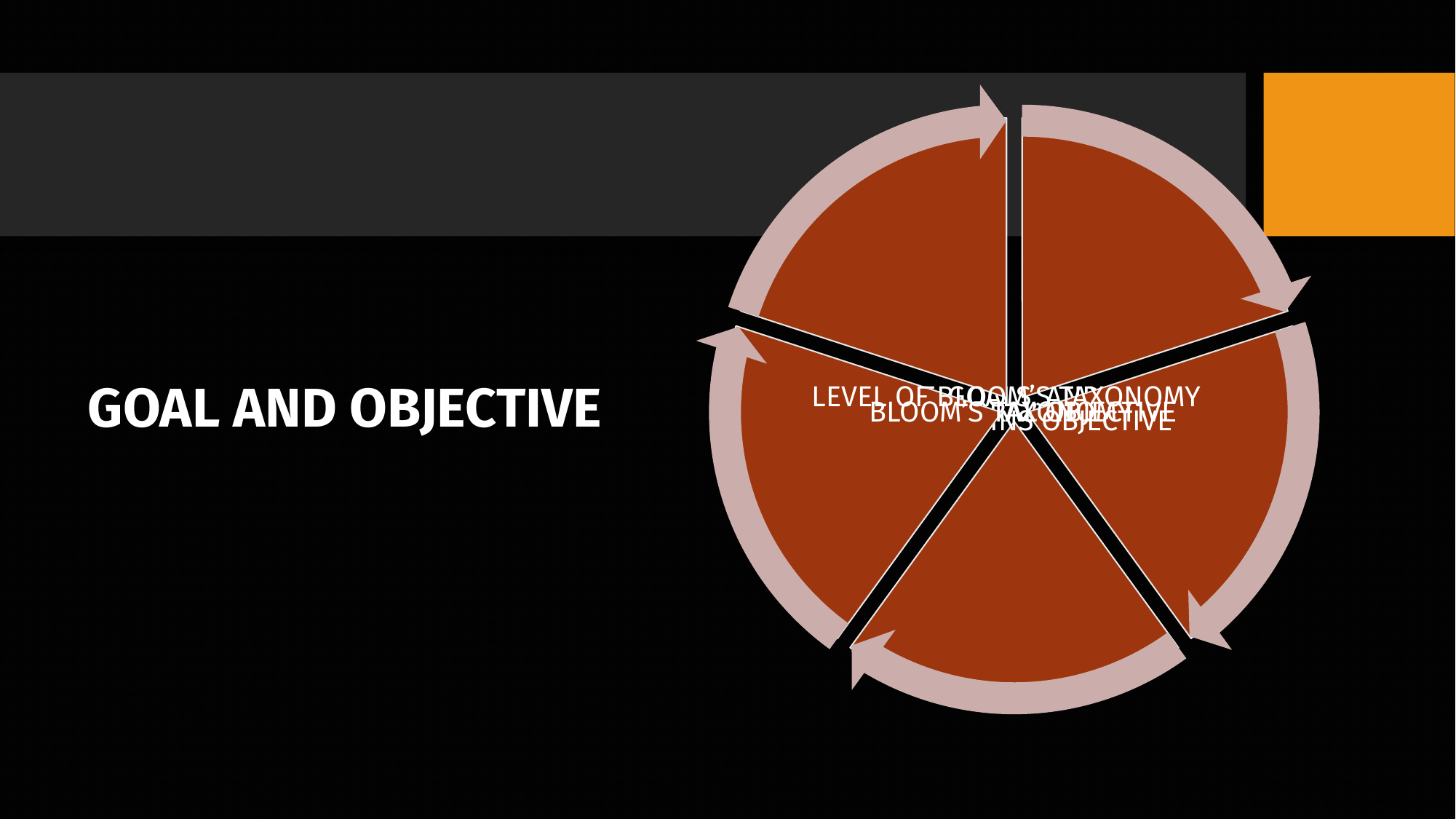

# GOAL AND OBJECTIVE
STANDART, GOALS, AND OBJECTIVE
BEHAVIORAL OBJECTIVE
THE DOMAINS OBJECTIVE
BLOOM’S TAXONOMY
LEVEL OF BLOOM’S TAXONOMY